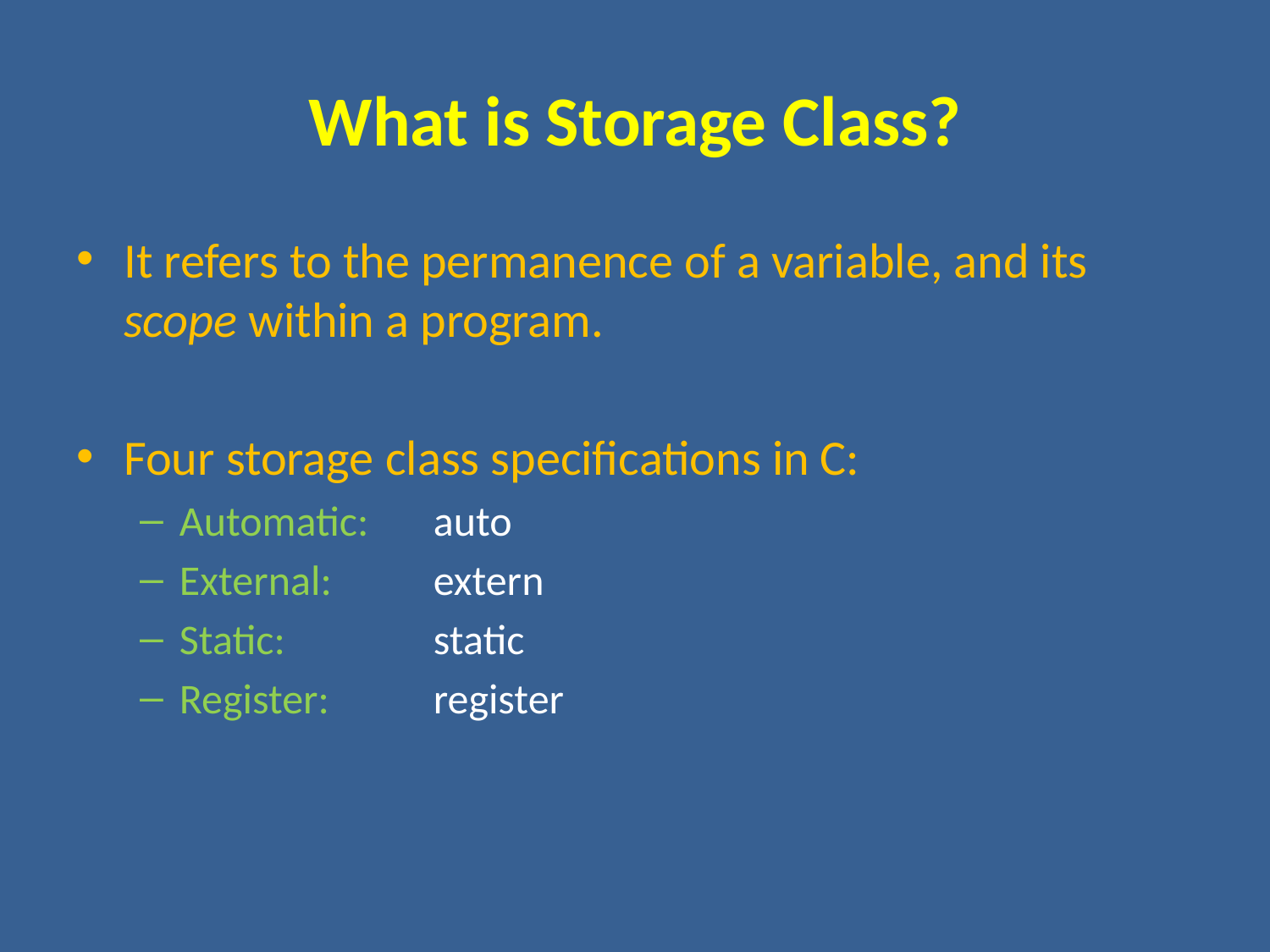

# What is Storage Class?
It refers to the permanence of a variable, and its scope within a program.

Four storage class specifications in C:
Automatic:  	auto
External:  	extern
Static:  		static
Register:  	register